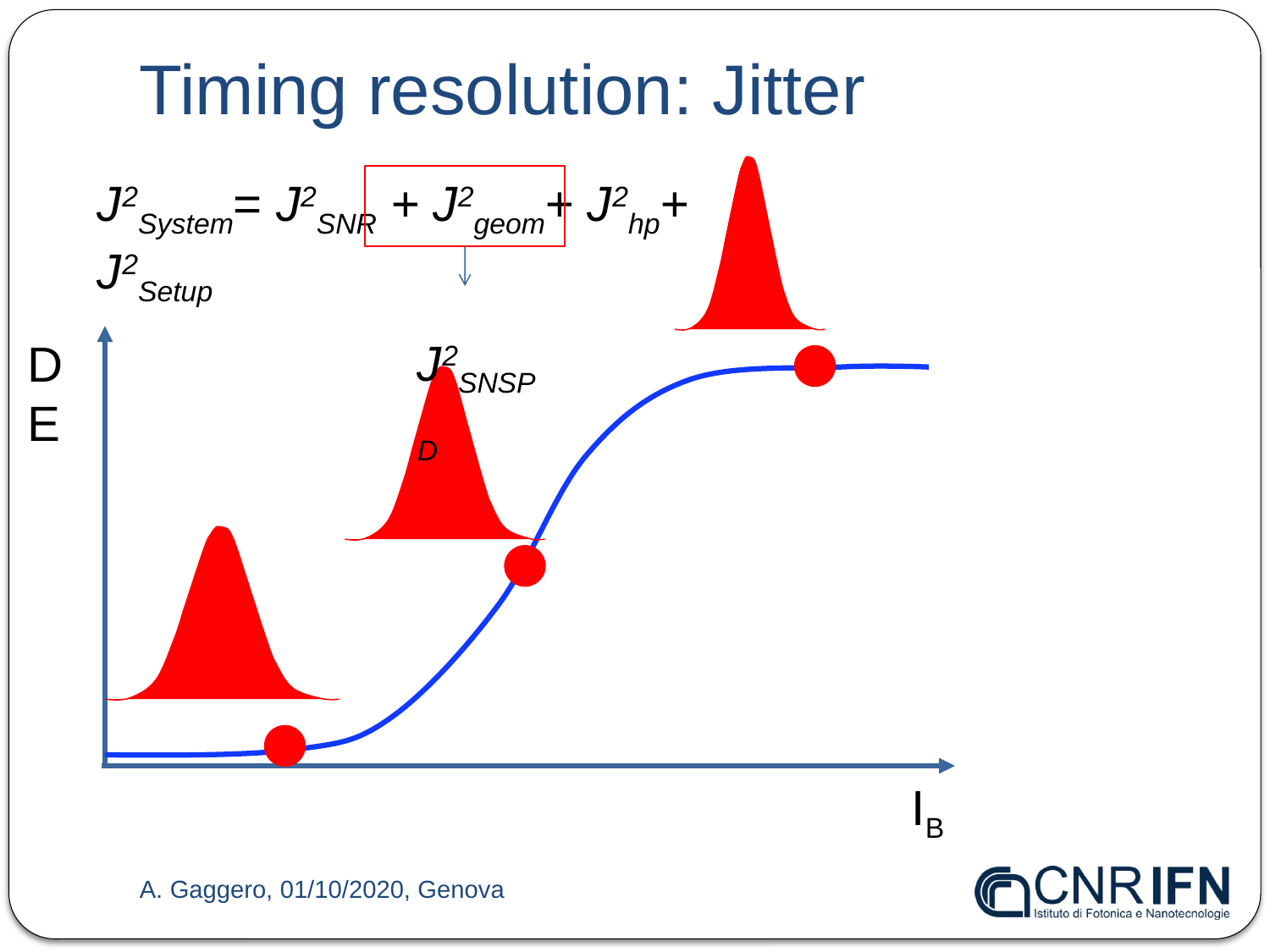

Timing resolution: Jitter

J2System= J2SNR + J2geom+ J2hp+ J2Setup

 J2SNSPD
DE

IB
A. Gaggero, 01/10/2020, Genova